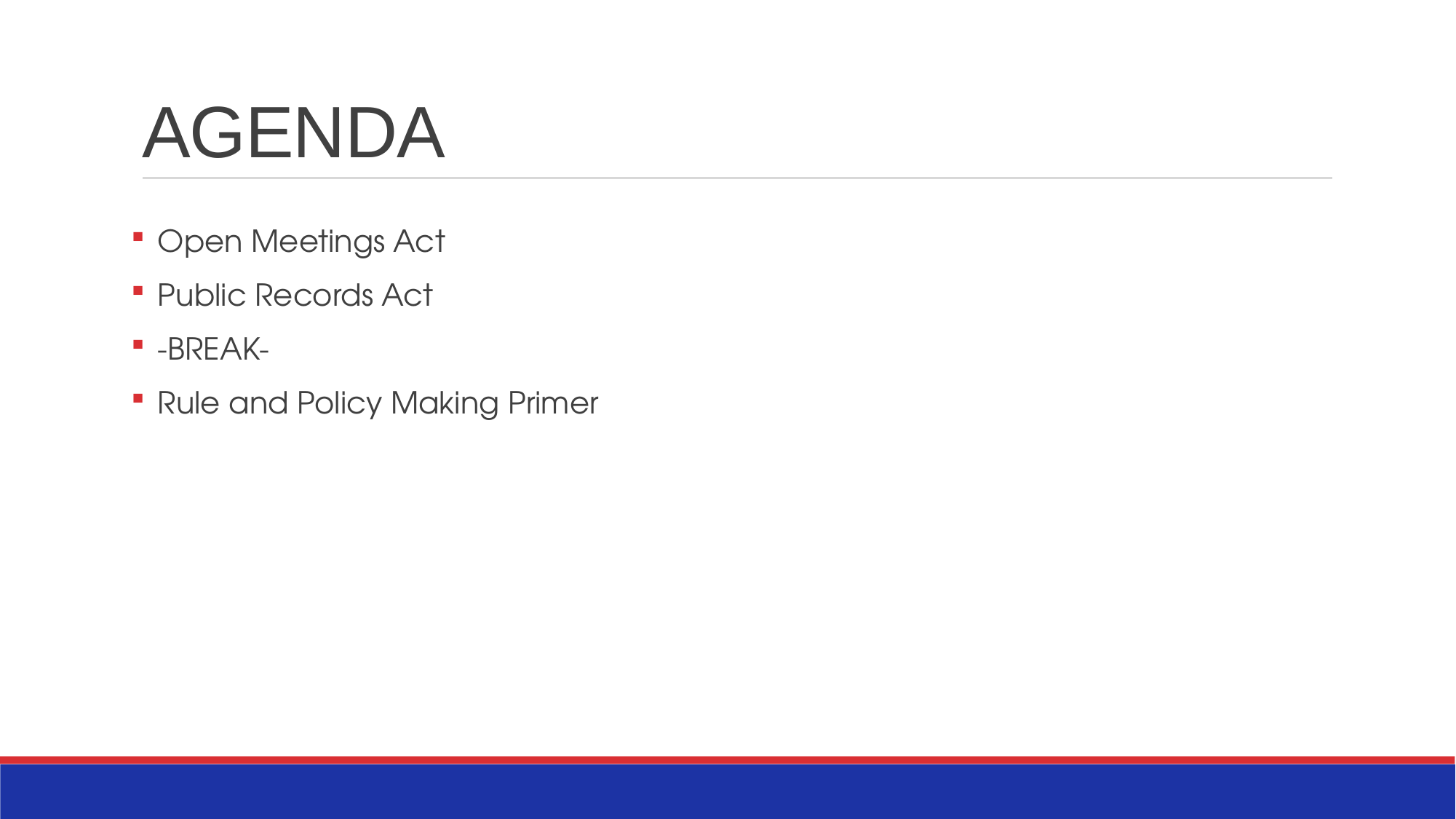

# AGENDA
Open Meetings Act
Public Records Act
-BREAK-
Rule and Policy Making Primer